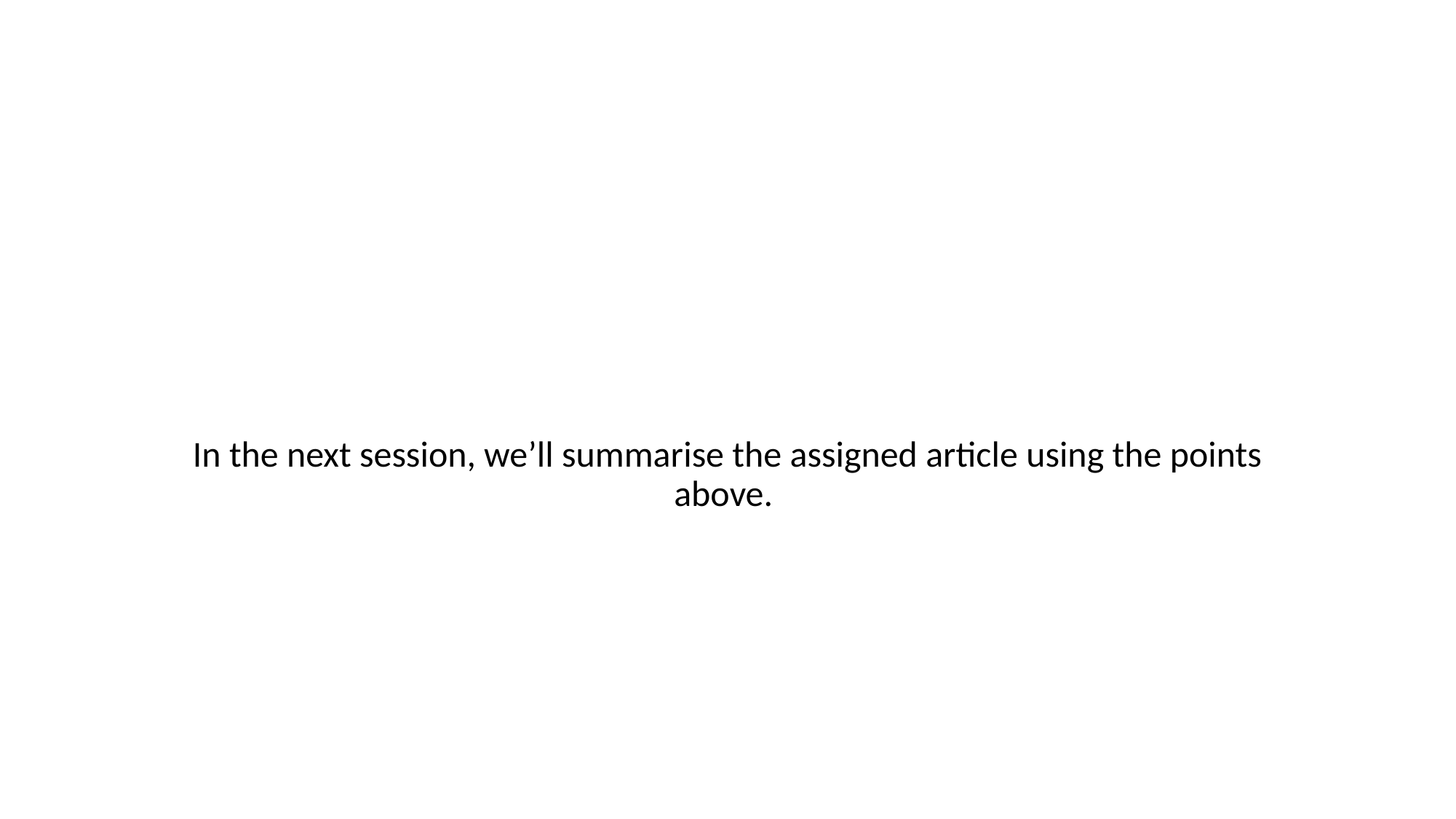

In the next session, we’ll summarise the assigned article using the points above.